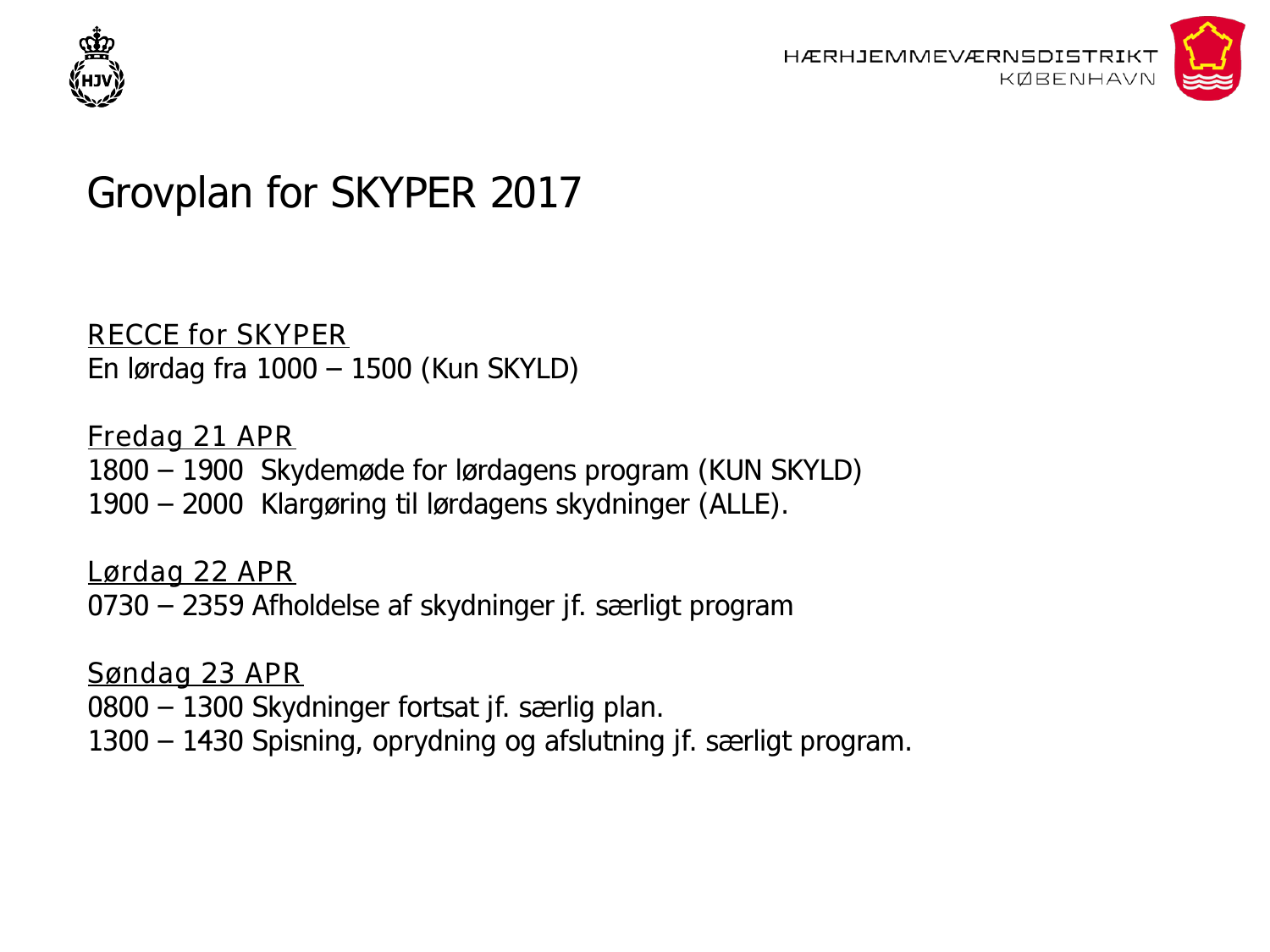

# Grovplan for SKYPER Forud for SKYPER: RECCE for skydninger i Jægerspris (lørdag 10:00 – 15:00) Grovplan for SKYPER 2017 RECCE for SKYPER En lørdag fra 1000 – 1500 (Kun SKYLD) Fredag 21 APR 1800 – 1900  Skydemøde for lørdagens program (KUN SKYLD) 1900 – 2000  Klargøring til lørdagens skydninger (ALLE). Lørdag 22 APR 0730 – 2359 Afholdelse af skydninger jf. særligt program Søndag 23 APR 0800 – 1300 Skydninger fortsat jf. særlig plan. 1300 – 1430 Spisning, oprydning og afslutning jf. særligt program.